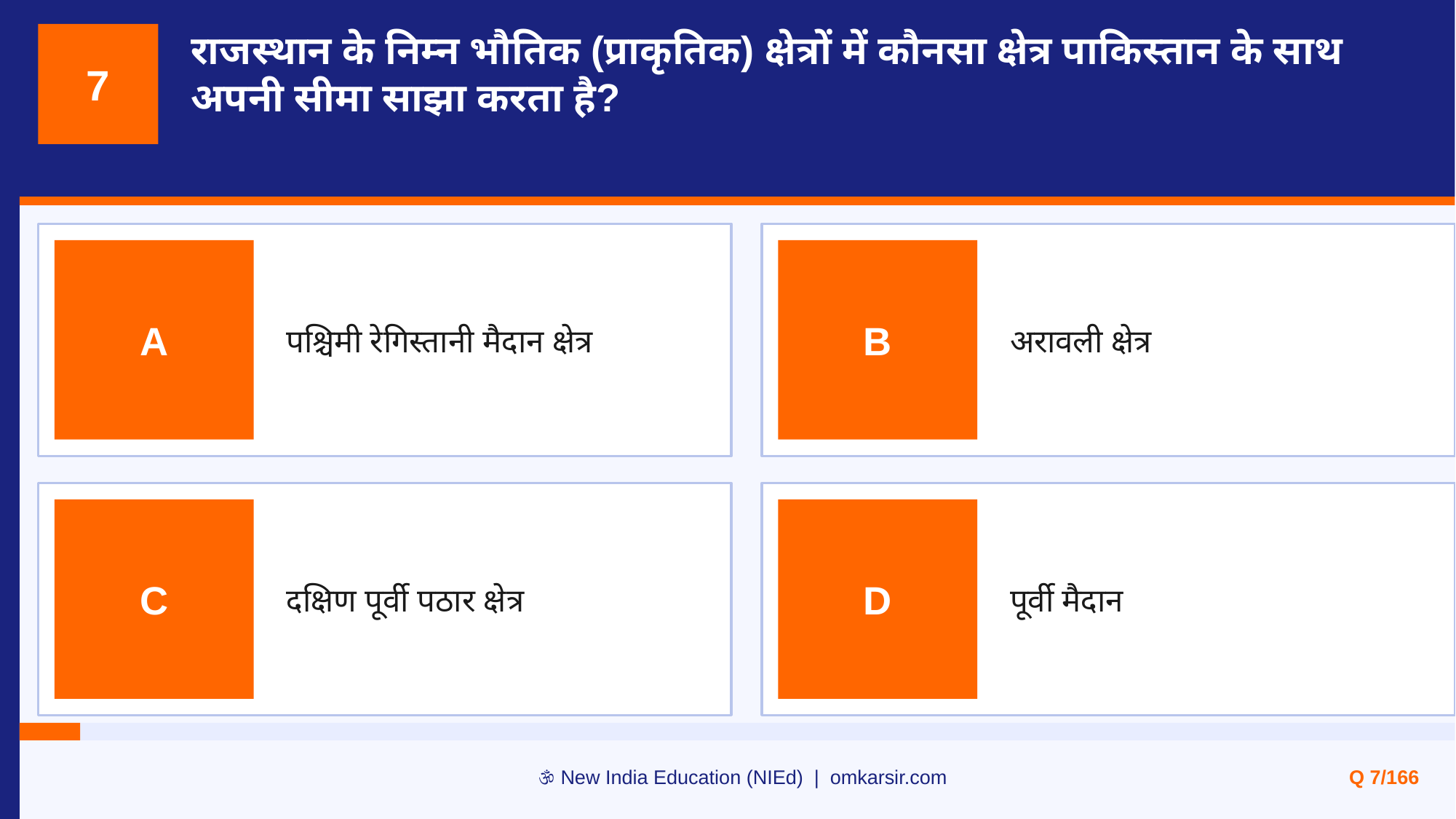

राजस्थान के निम्न भौतिक (प्राकृतिक) क्षेत्रों में कौनसा क्षेत्र पाकिस्तान के साथ अपनी सीमा साझा करता है?
7

पश्चिमी रेगिस्तानी मैदान क्षेत्र
अरावली क्षेत्र
A
B

दक्षिण पूर्वी पठार क्षेत्र
पूर्वी मैदान
C
D

🕉️ New India Education (NIEd)  |  omkarsir.com
Q 7/166